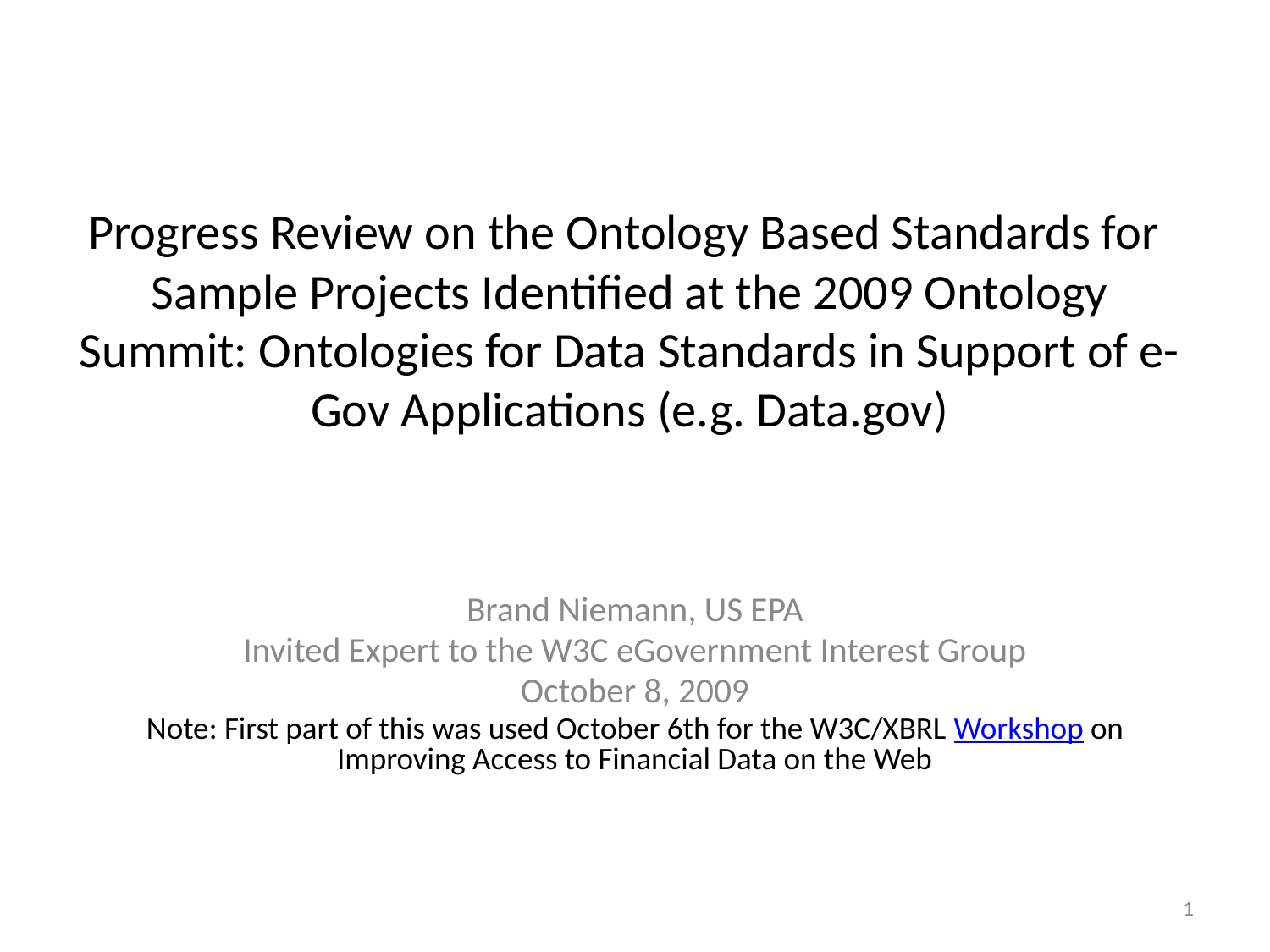

# Progress Review on the Ontology Based Standards for Sample Projects Identified at the 2009 Ontology Summit: Ontologies for Data Standards in Support of e-Gov Applications (e.g. Data.gov)

Brand Niemann, US EPA
Invited Expert to the W3C eGovernment Interest Group
October 8, 2009
Note: First part of this was used October 6th for the W3C/XBRL Workshop on Improving Access to Financial Data on the Web
1
1